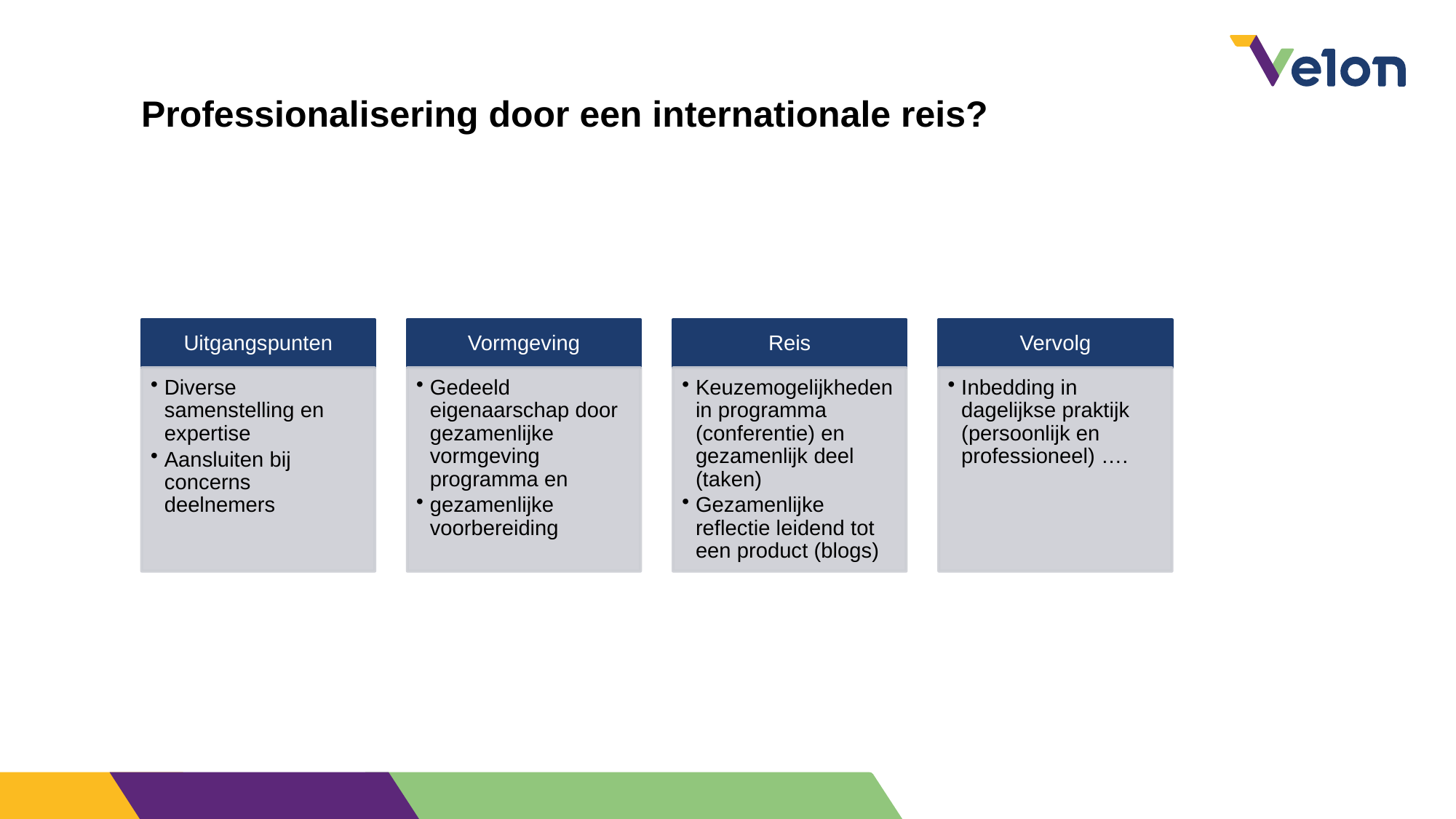

# Professionalisering door een internationale reis?
Uitgangspunten
Diverse samenstelling en expertise
Aansluiten bij concerns deelnemers
Vormgeving
Gedeeld eigenaarschap door gezamenlijke vormgeving programma en
gezamenlijke voorbereiding
Reis
Keuzemogelijkheden in programma (conferentie) en gezamenlijk deel (taken)
Gezamenlijke reflectie leidend tot een product (blogs)
Vervolg
Inbedding in dagelijkse praktijk (persoonlijk en professioneel) ….